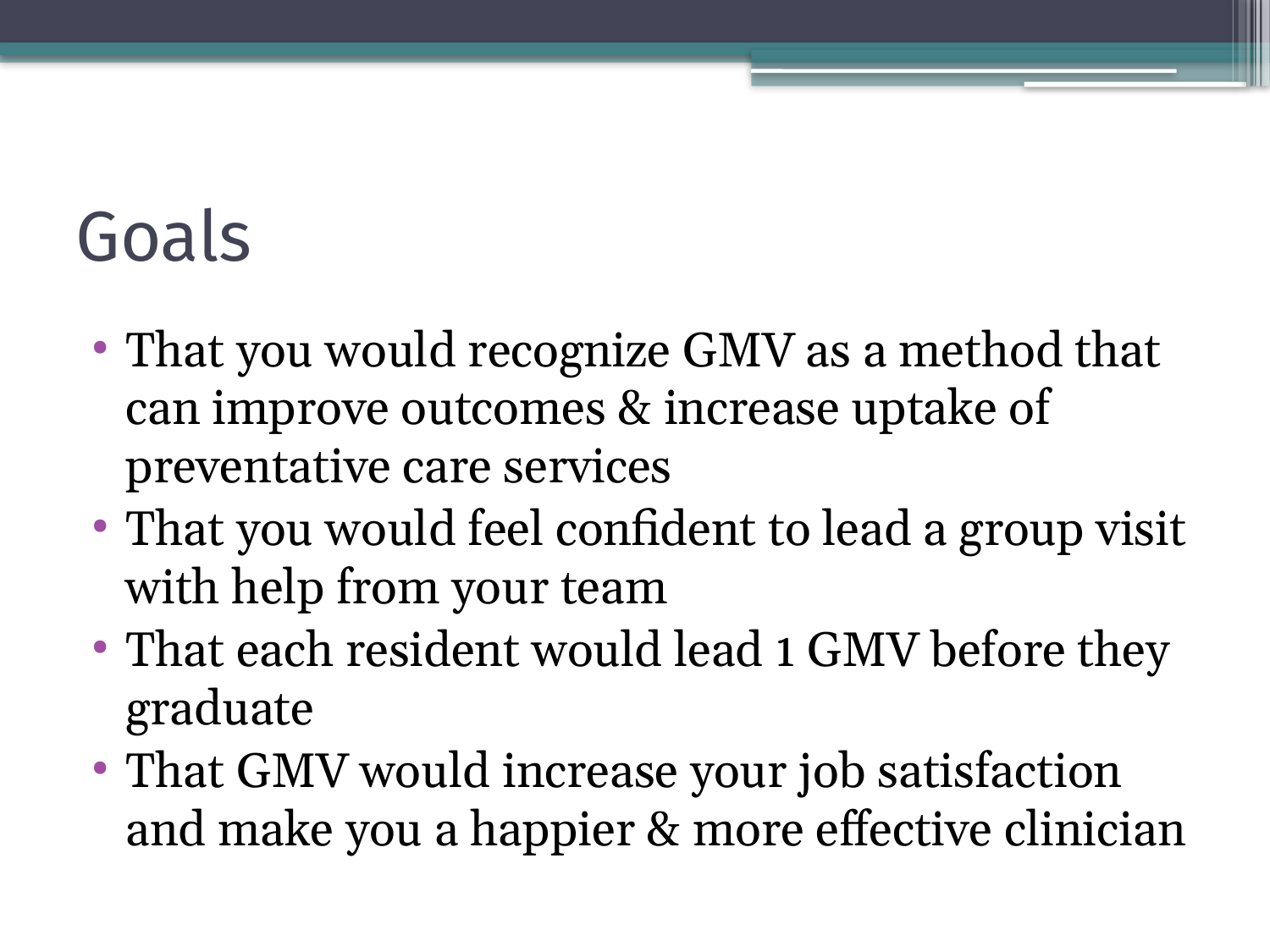

# Goals
That you would recognize GMV as a method that can improve outcomes & increase uptake of preventative care services
That you would feel confident to lead a group visit with help from your team
That each resident would lead 1 GMV before they graduate
That GMV would increase your job satisfaction and make you a happier & more effective clinician